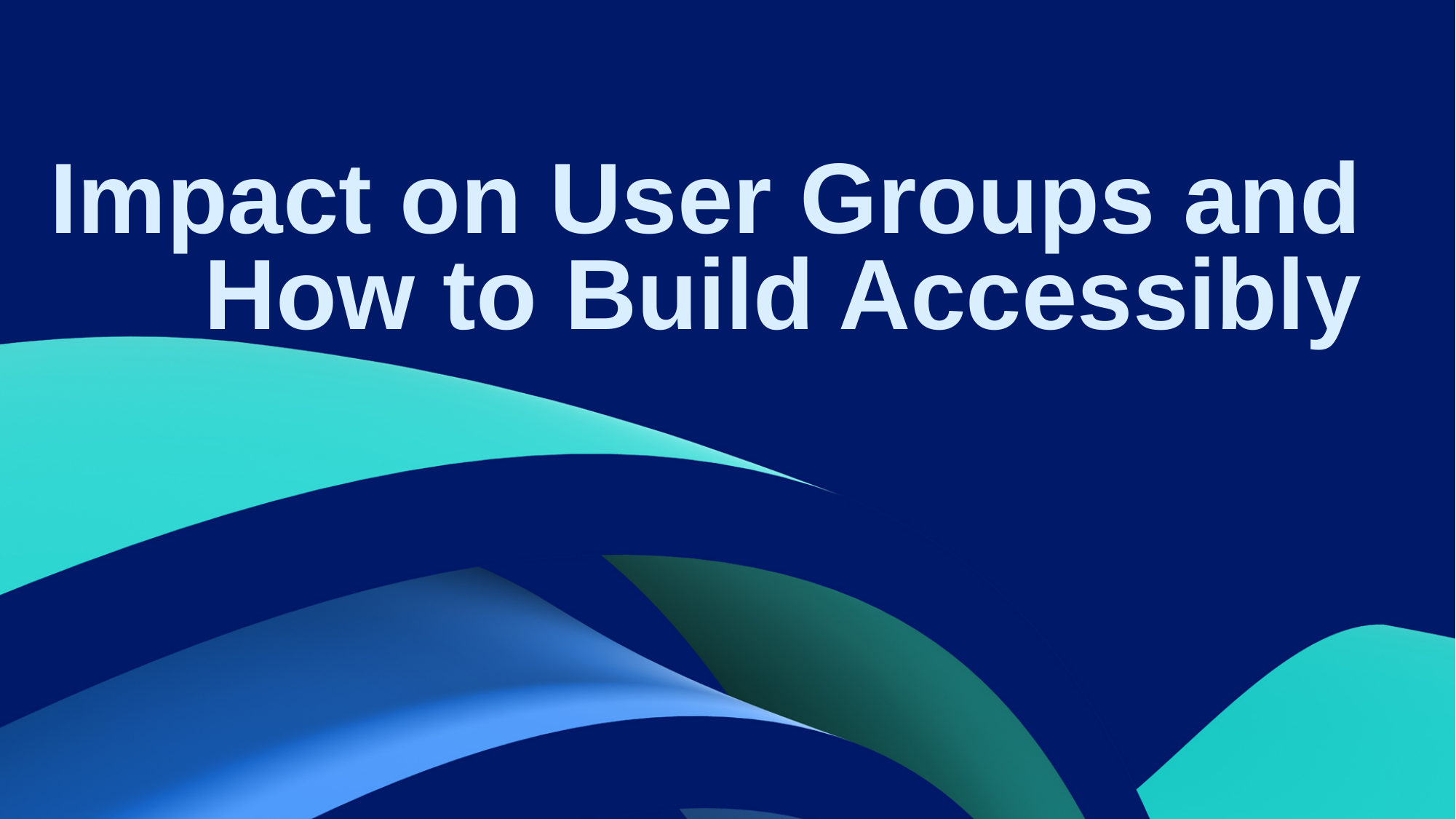

# Impact on User Groups and How to Build Accessibly